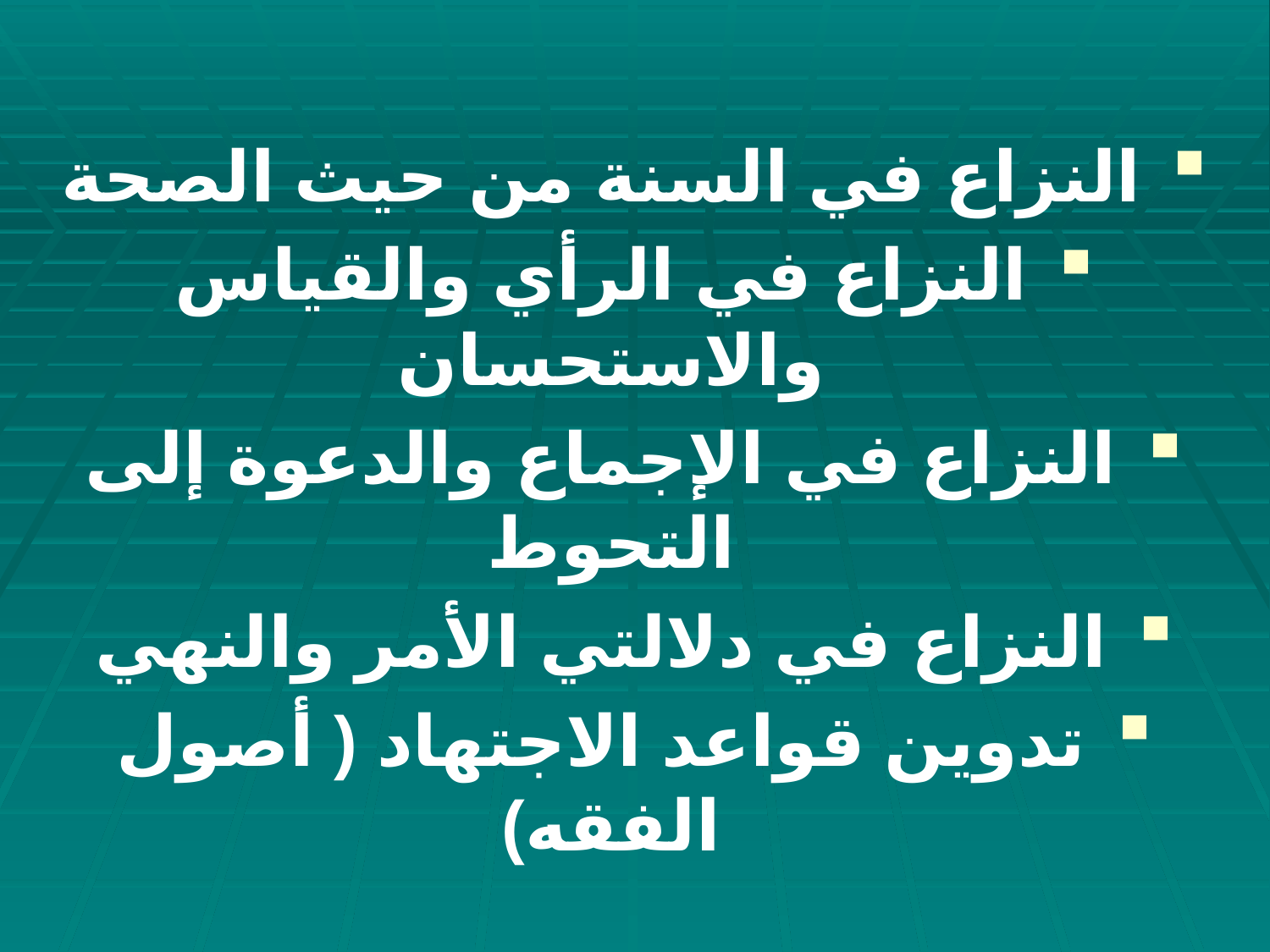

النزاع في السنة من حيث الصحة
 النزاع في الرأي والقياس والاستحسان
 النزاع في الإجماع والدعوة إلى التحوط
 النزاع في دلالتي الأمر والنهي
 تدوين قواعد الاجتهاد ( أصول الفقه)